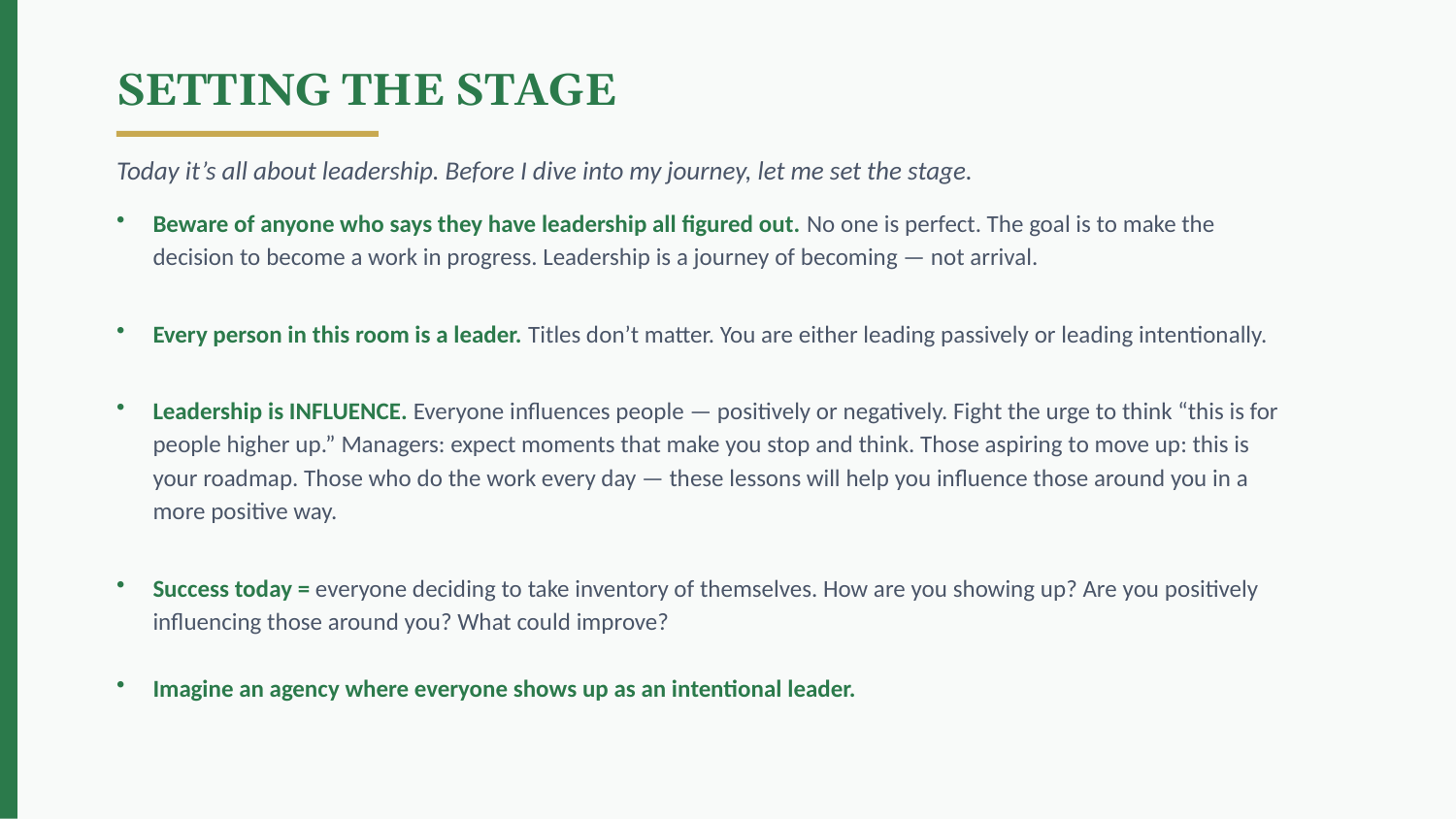

SETTING THE STAGE

Today it’s all about leadership. Before I dive into my journey, let me set the stage.
Beware of anyone who says they have leadership all figured out. No one is perfect. The goal is to make the decision to become a work in progress. Leadership is a journey of becoming — not arrival.

Every person in this room is a leader. Titles don’t matter. You are either leading passively or leading intentionally.

Leadership is INFLUENCE. Everyone influences people — positively or negatively. Fight the urge to think “this is for people higher up.” Managers: expect moments that make you stop and think. Those aspiring to move up: this is your roadmap. Those who do the work every day — these lessons will help you influence those around you in a more positive way.

Success today = everyone deciding to take inventory of themselves. How are you showing up? Are you positively influencing those around you? What could improve?

Imagine an agency where everyone shows up as an intentional leader.